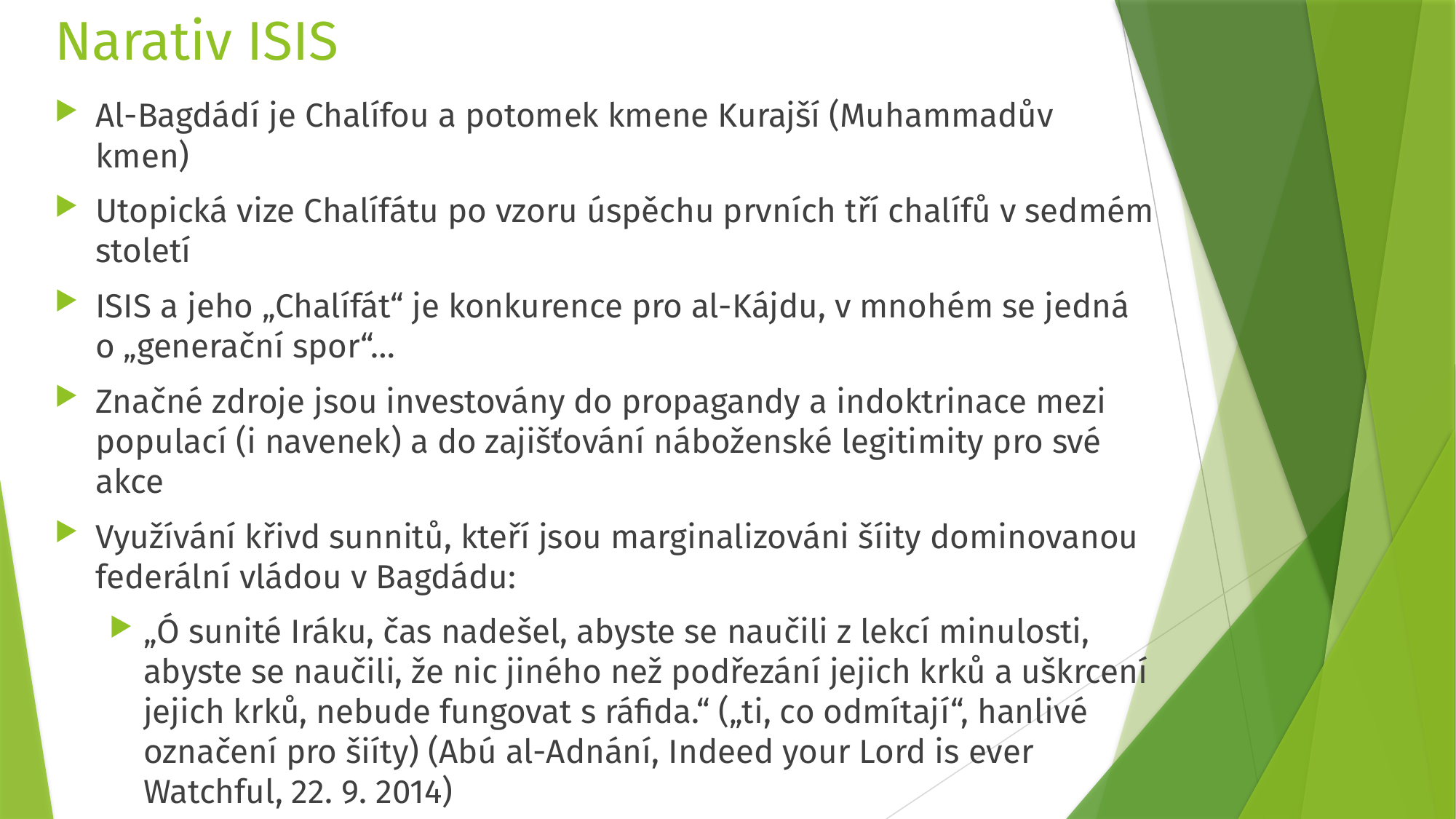

# Narativ ISIS
Al-Bagdádí je Chalífou a potomek kmene Kurajší (Muhammadův kmen)
Utopická vize Chalífátu po vzoru úspěchu prvních tří chalífů v sedmém století
ISIS a jeho „Chalífát“ je konkurence pro al-Kájdu, v mnohém se jedná o „generační spor“…
Značné zdroje jsou investovány do propagandy a indoktrinace mezi populací (i navenek) a do zajišťování náboženské legitimity pro své akce
Využívání křivd sunnitů, kteří jsou marginalizováni šíity dominovanou federální vládou v Bagdádu:
„Ó sunité Iráku, čas nadešel, abyste se naučili z lekcí minulosti, abyste se naučili, že nic jiného než podřezání jejich krků a uškrcení jejich krků, nebude fungovat s ráfida.“ („ti, co odmítají“, hanlivé označení pro šiíty) (Abú al-Adnání, Indeed your Lord is ever Watchful, 22. 9. 2014)